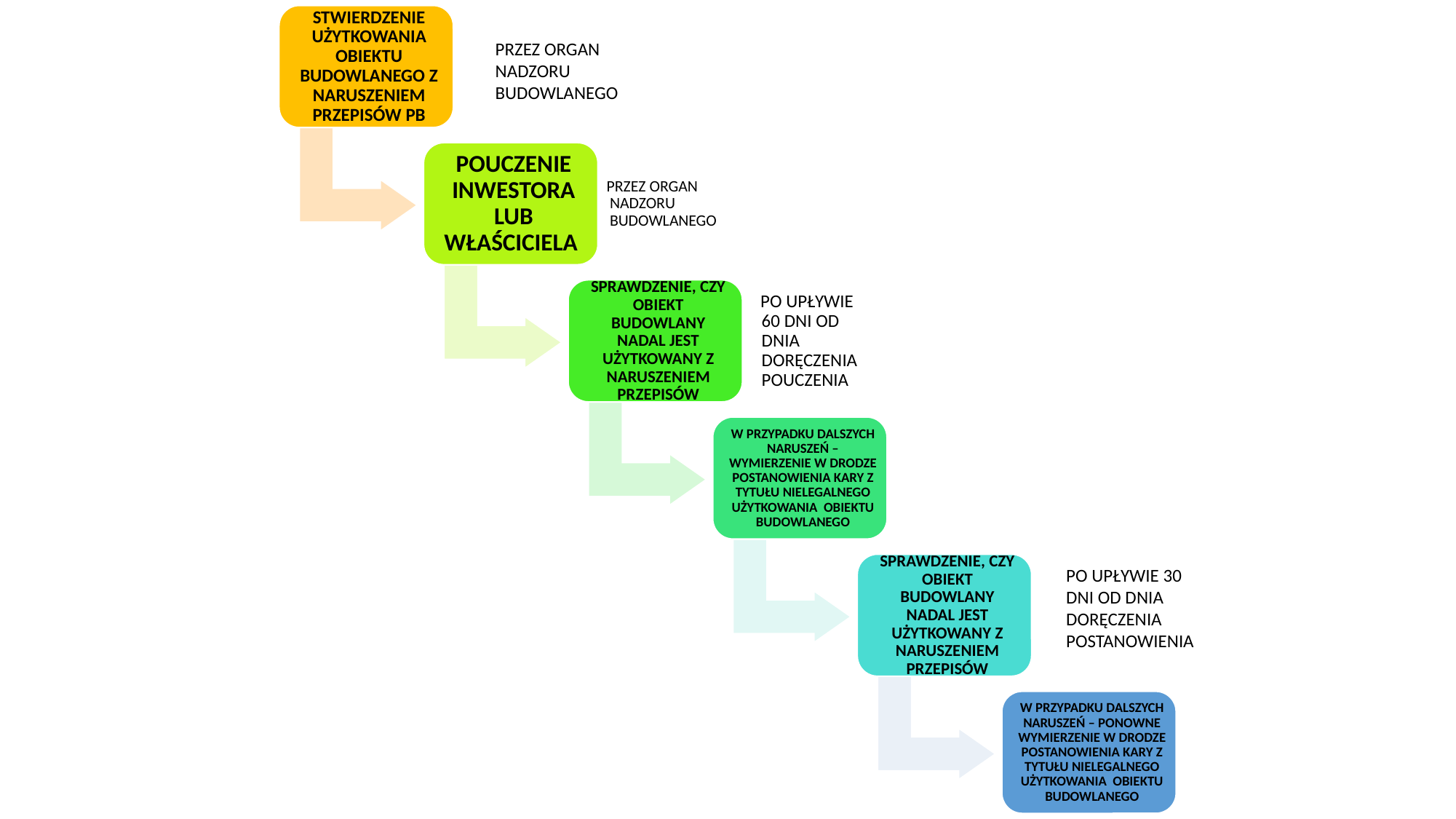

STWIERDZENIE UŻYTKOWANIA OBIEKTU BUDOWLANEGO Z NARUSZENIEM PRZEPISÓW PB

POUCZENIE INWESTORA LUB WŁAŚCICIELA
 PRZEZ ORGAN NADZORU BUDOWLANEGO
SPRAWDZENIE, CZY OBIEKT BUDOWLANY NADAL JEST UŻYTKOWANY Z NARUSZENIEM PRZEPISÓW
   PO UPŁYWIE 60 DNI OD DNIA DORĘCZENIA POUCZENIA
W PRZYPADKU DALSZYCH NARUSZEŃ – WYMIERZENIE W DRODZE POSTANOWIENIA KARY Z TYTUŁU NIELEGALNEGO UŻYTKOWANIA  OBIEKTU BUDOWLANEGO
SPRAWDZENIE, CZY OBIEKT BUDOWLANY NADAL JEST UŻYTKOWANY Z NARUSZENIEM PRZEPISÓW
W PRZYPADKU DALSZYCH NARUSZEŃ – PONOWNE WYMIERZENIE W DRODZE POSTANOWIENIA KARY Z TYTUŁU NIELEGALNEGO UŻYTKOWANIA  OBIEKTU BUDOWLANEGO
PRZEZ ORGAN NADZORU BUDOWLANEGO
PO UPŁYWIE 30 DNI OD DNIA DORĘCZENIA POSTANOWIENIA